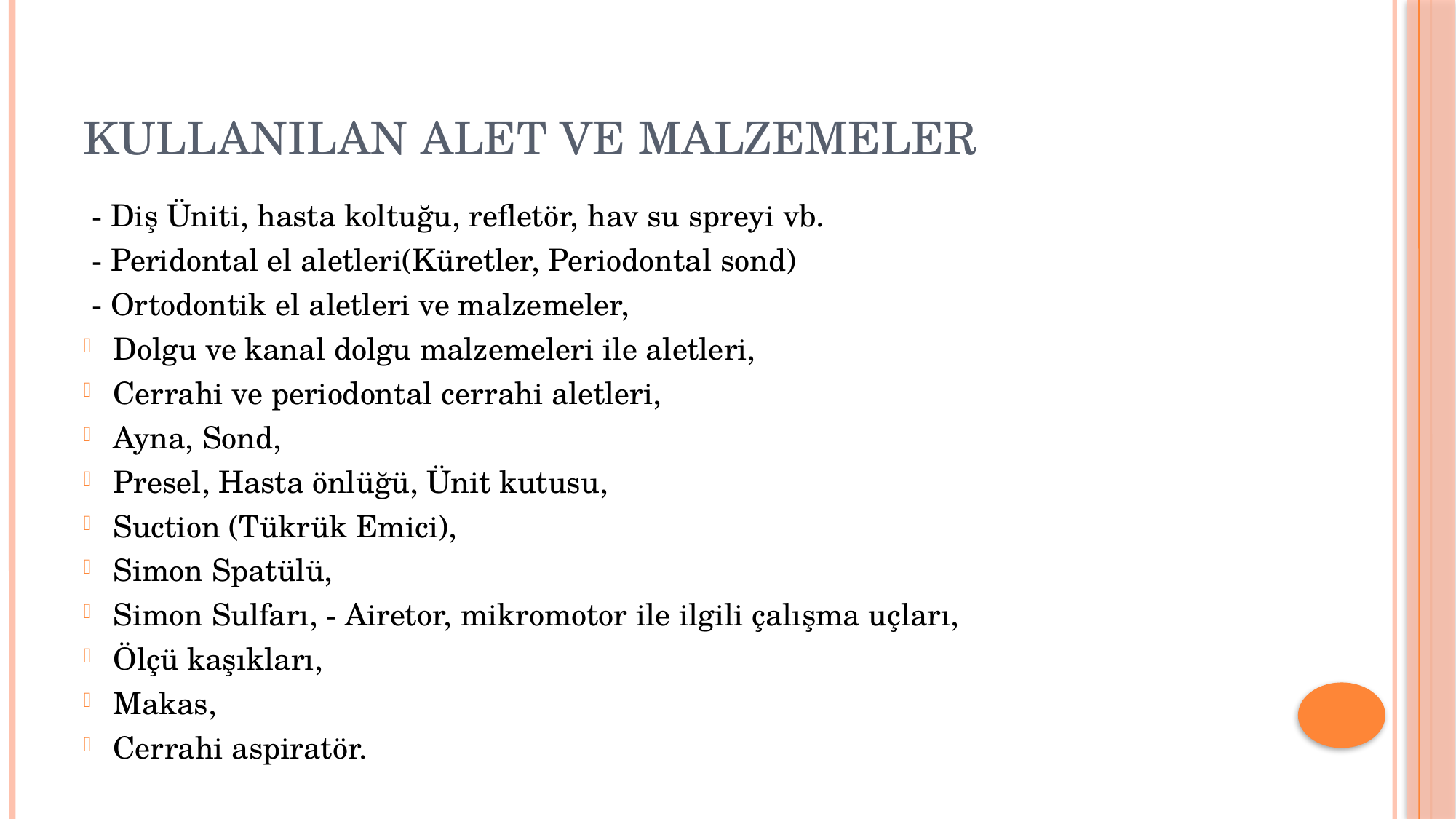

# KULLANILAN ALET VE MALZEMELER
 - Diş Üniti, hasta koltuğu, refletör, hav su spreyi vb.
 - Peridontal el aletleri(Küretler, Periodontal sond)
 - Ortodontik el aletleri ve malzemeler,
Dolgu ve kanal dolgu malzemeleri ile aletleri,
Cerrahi ve periodontal cerrahi aletleri,
Ayna, Sond,
Presel, Hasta önlüğü, Ünit kutusu,
Suction (Tükrük Emici),
Simon Spatülü,
Simon Sulfarı, - Airetor, mikromotor ile ilgili çalışma uçları,
Ölçü kaşıkları,
Makas,
Cerrahi aspiratör.